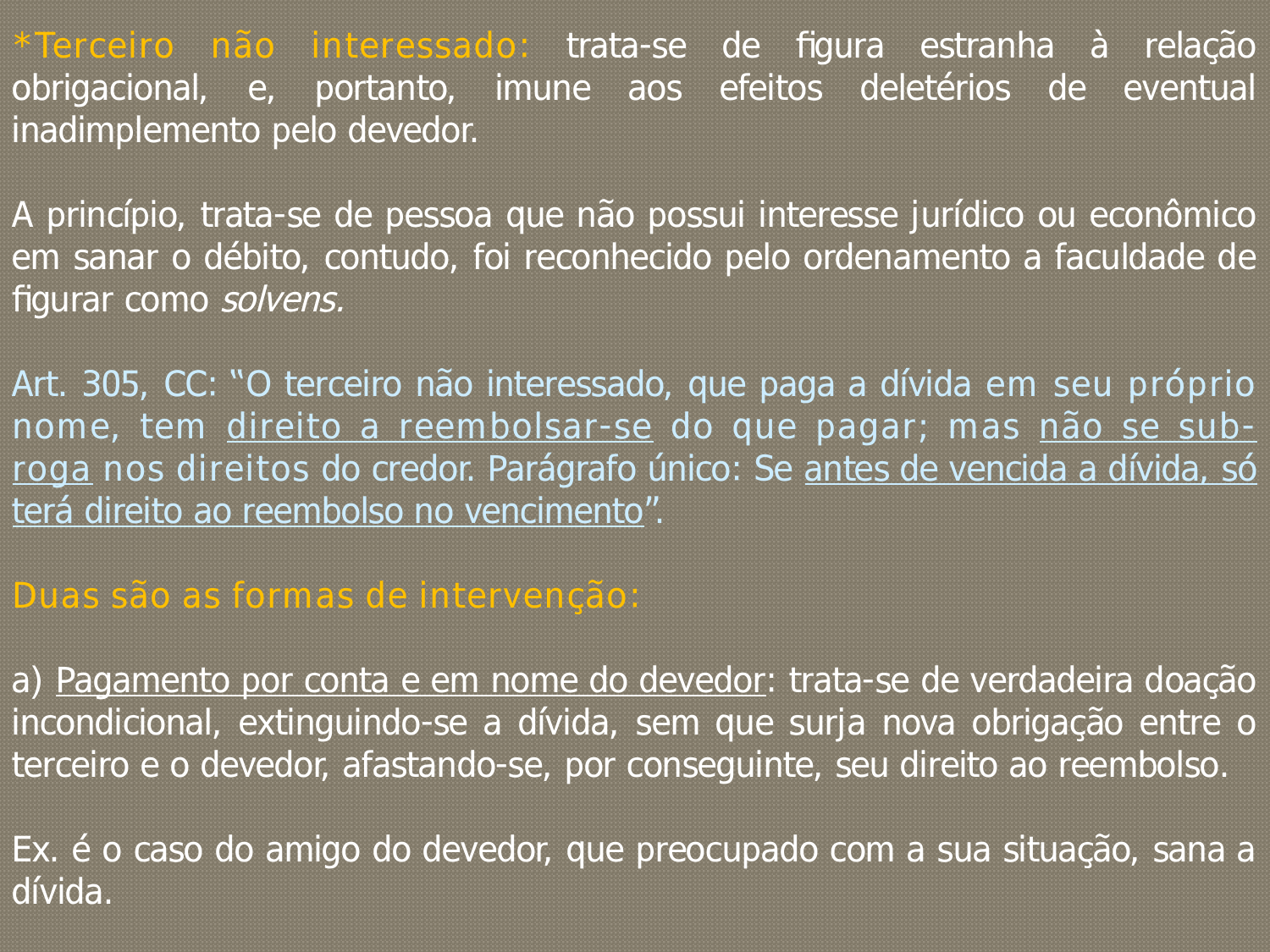

*Terceiro não interessado: trata-se de figura estranha à relação obrigacional, e, portanto, imune aos efeitos deletérios de eventual inadimplemento pelo devedor.

A princípio, trata-se de pessoa que não possui interesse jurídico ou econômico em sanar o débito, contudo, foi reconhecido pelo ordenamento a faculdade de figurar como solvens.

Art. 305, CC: “O terceiro não interessado, que paga a dívida em seu próprio nome, tem direito a reembolsar-se do que pagar; mas não se sub-roga nos direitos do credor. Parágrafo único: Se antes de vencida a dívida, só terá direito ao reembolso no vencimento”.

Duas são as formas de intervenção:

a) Pagamento por conta e em nome do devedor: trata-se de verdadeira doação incondicional, extinguindo-se a dívida, sem que surja nova obrigação entre o terceiro e o devedor, afastando-se, por conseguinte, seu direito ao reembolso.

Ex. é o caso do amigo do devedor, que preocupado com a sua situação, sana a dívida.